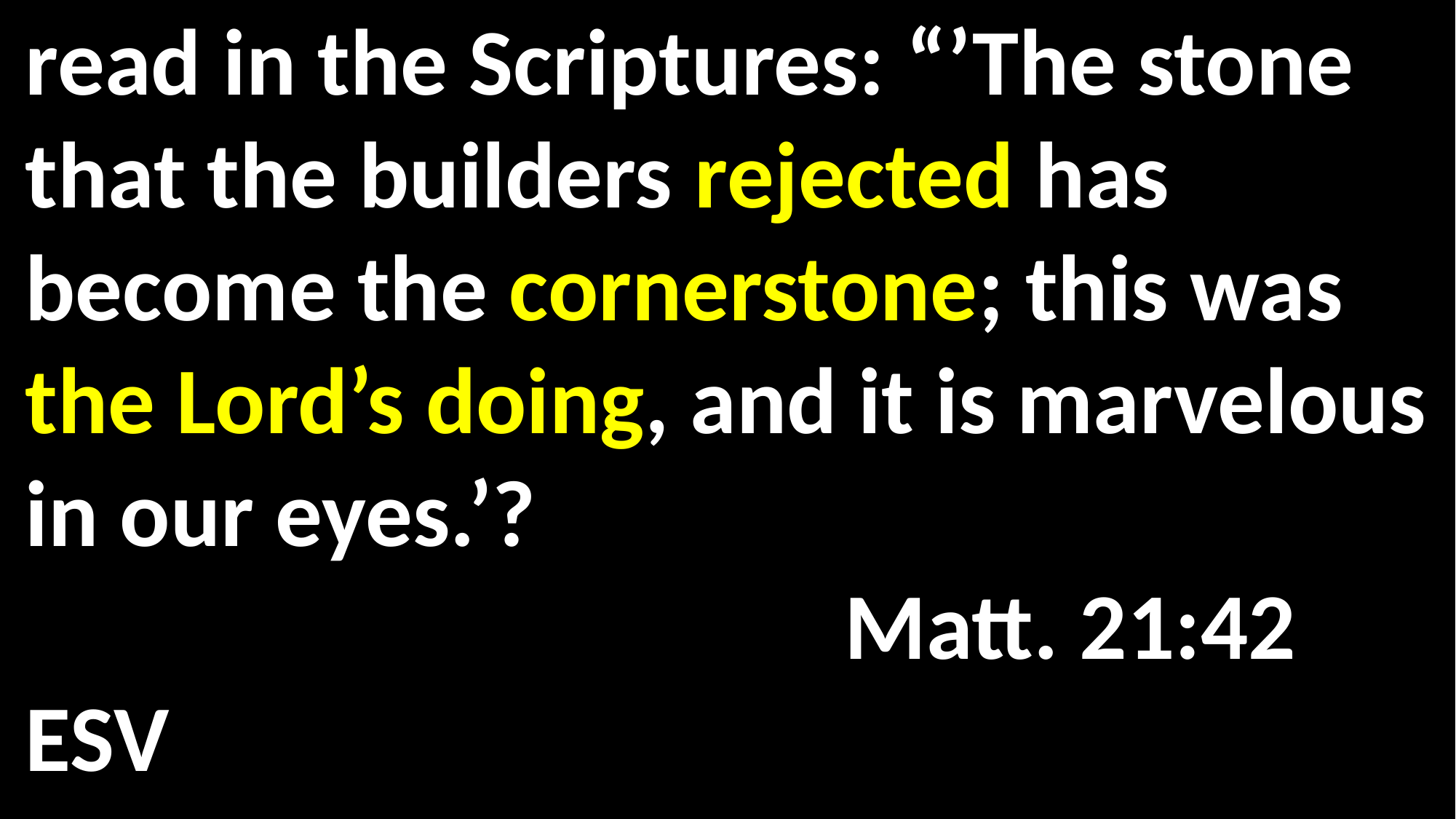

Jesus said to them, “Have you never read in the Scriptures: “’The stone that the builders rejected has become the cornerstone; this was the Lord’s doing, and it is marvelous in our eyes.’?													                  Matt. 21:42 ESV